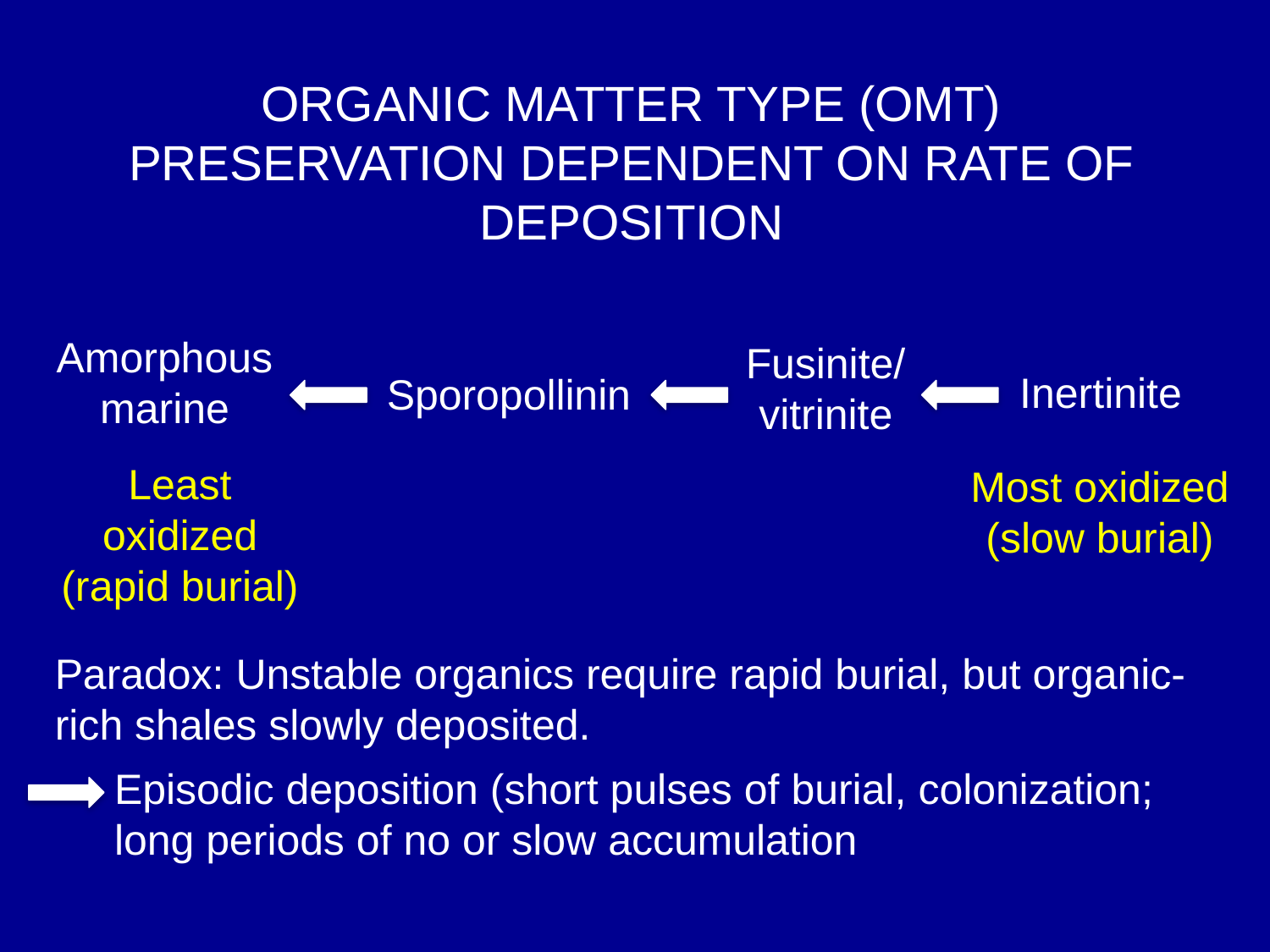

ORGANIC MATTER TYPE (OMT) PRESERVATION DEPENDENT ON RATE OF DEPOSITION
Amorphous marine
Least oxidized (rapid burial)
Fusinite/vitrinite

Inertinite

Most oxidized (slow burial)
Sporopollinin

Paradox: Unstable organics require rapid burial, but organic-	rich shales slowly deposited.
Episodic deposition (short pulses of burial, colonization; long periods of no or slow accumulation